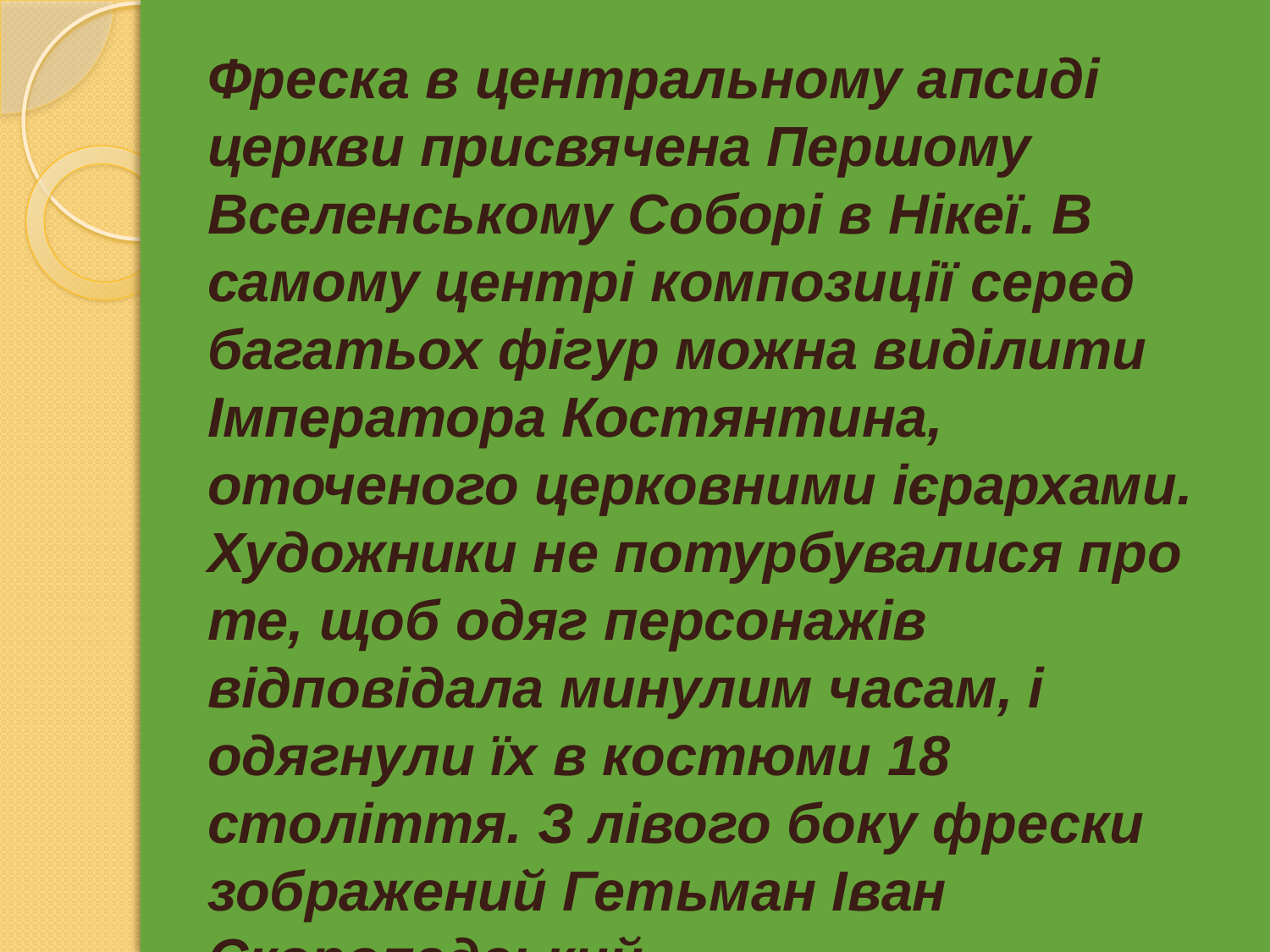

Фреска в центральному апсиді церкви присвячена Першому Вселенському Соборі в Нікеї. В самому центрі композиції серед багатьох фігур можна виділити Імператора Костянтина, оточеного церковними ієрархами. Художники не потурбувалися про те, щоб одяг персонажів відповідала минулим часам, і одягнули їх в костюми 18 століття. З лівого боку фрески зображений Гетьман Іван Скоропадський.
#